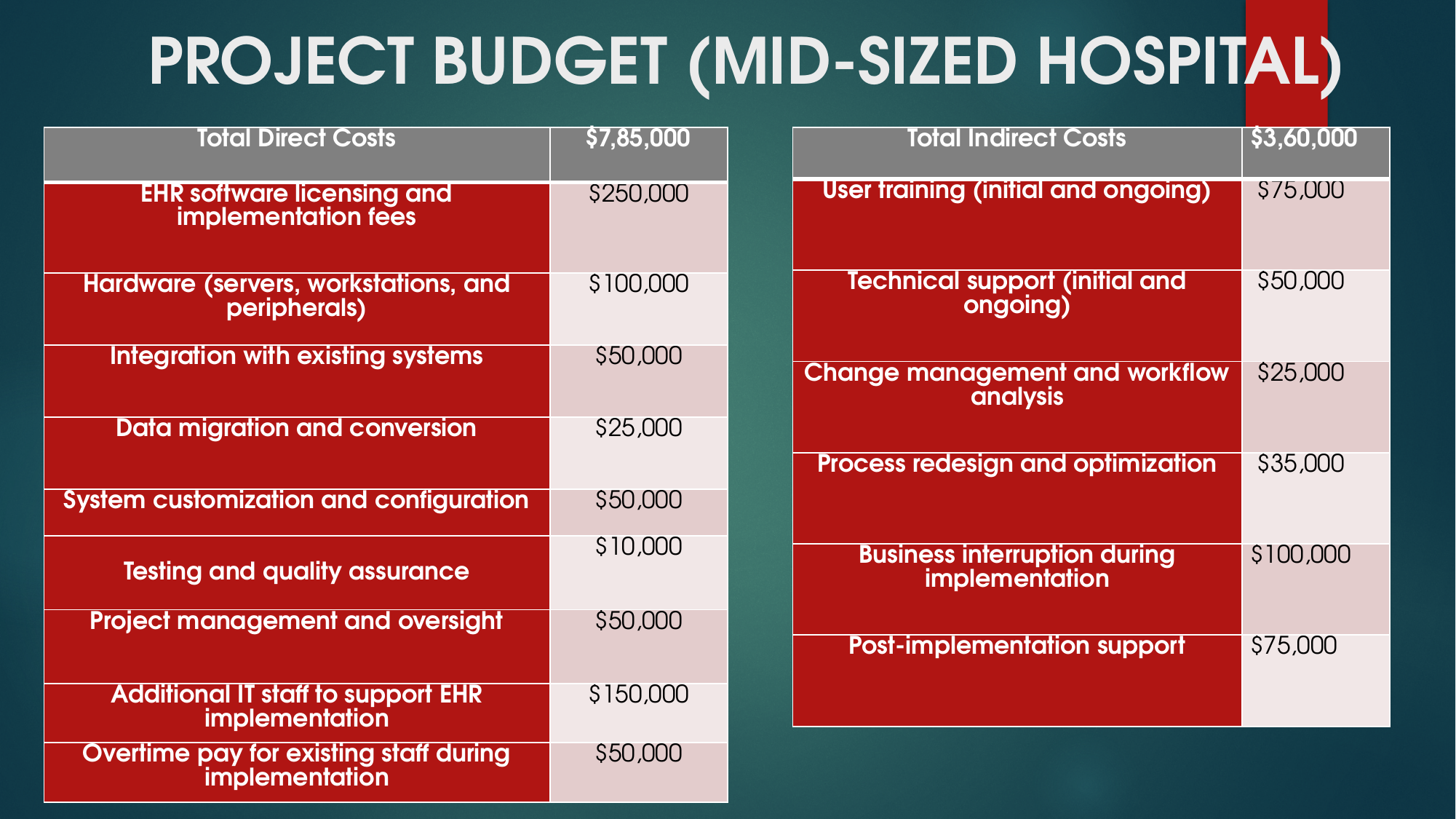

# PROJECT BUDGET (MID-SIZED HOSPITAL)
| Total Indirect Costs | $3,60,000 |
| --- | --- |
| User training (initial and ongoing) | $75,000 |
| Technical support (initial and ongoing) | $50,000 |
| Change management and workflow analysis | $25,000 |
| Process redesign and optimization | $35,000 |
| Business interruption during implementation | $100,000 |
| Post-implementation support | $75,000 |
| Total Direct Costs | $7,85,000 |
| --- | --- |
| EHR software licensing and implementation fees | $250,000 |
| Hardware (servers, workstations, and peripherals) | $100,000 |
| Integration with existing systems | $50,000 |
| Data migration and conversion | $25,000 |
| System customization and configuration | $50,000 |
| Testing and quality assurance | $10,000 |
| Project management and oversight | $50,000 |
| Additional IT staff to support EHR implementation | $150,000 |
| Overtime pay for existing staff during implementation | $50,000 |